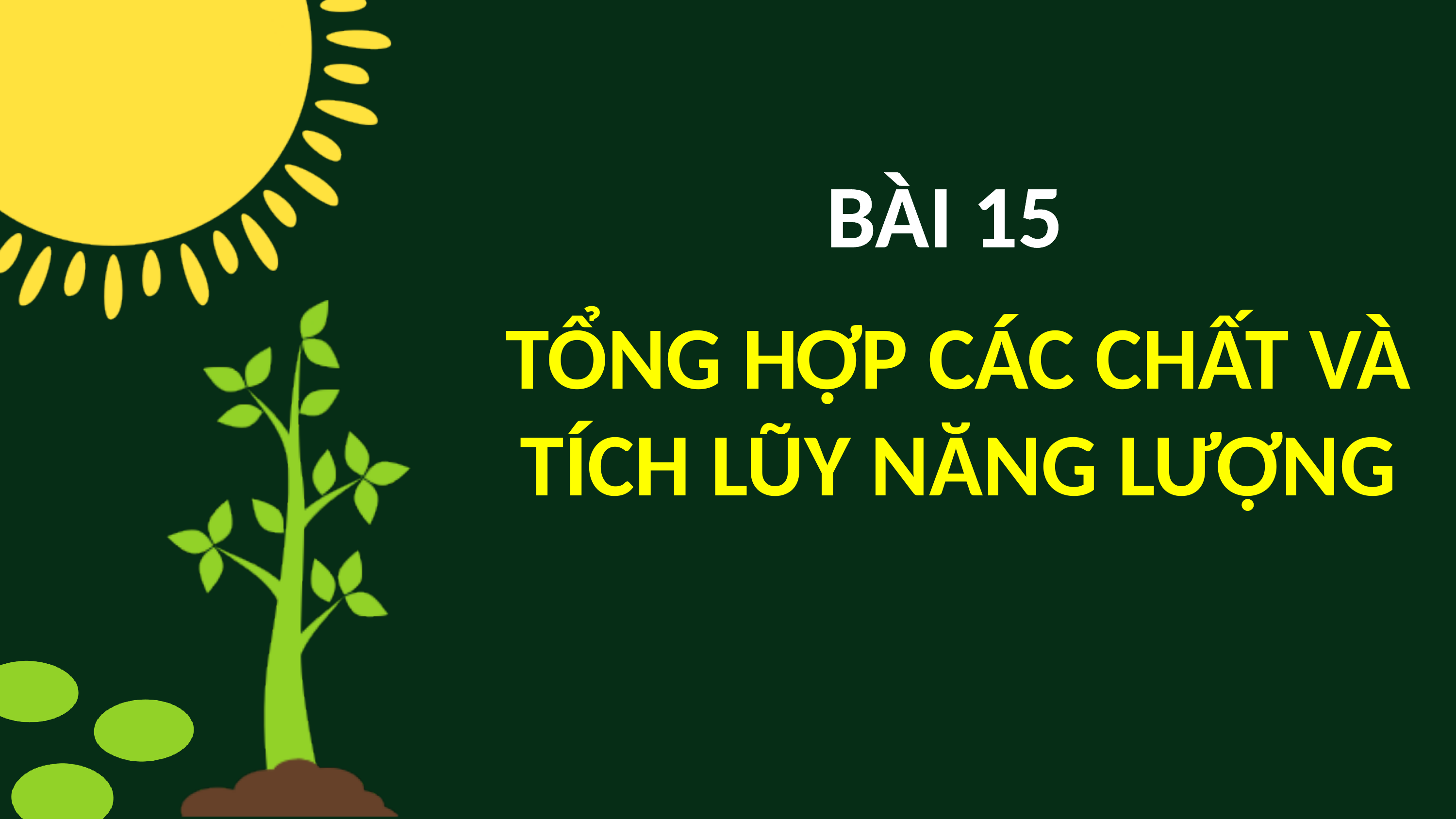

BÀI 15
TỔNG HỢP CÁC CHẤT VÀ TÍCH LŨY NĂNG LƯỢNG